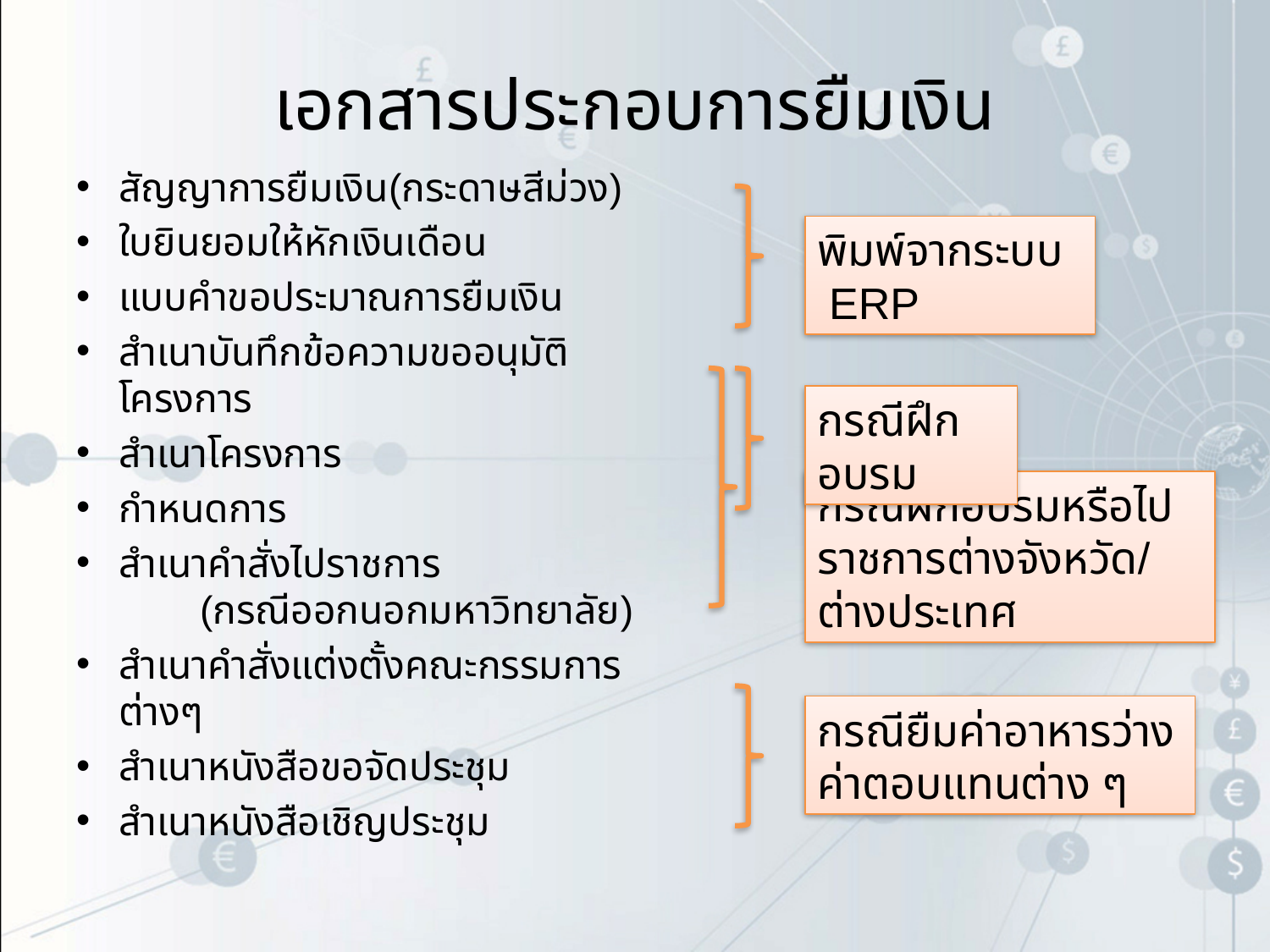

# เอกสารประกอบการยืมเงิน
สัญญาการยืมเงิน(กระดาษสีม่วง)
ใบยินยอมให้หักเงินเดือน
แบบคำขอประมาณการยืมเงิน
สำเนาบันทึกข้อความขออนุมัติโครงการ
สำเนาโครงการ
กำหนดการ
สำเนาคำสั่งไปราชการ                                  (กรณีออกนอกมหาวิทยาลัย)
สำเนาคำสั่งแต่งตั้งคณะกรรมการต่างๆ
สำเนาหนังสือขอจัดประชุม
สำเนาหนังสือเชิญประชุม

พิมพ์จากระบบ ERP

กรณีฝึกอบรม
กรณีฝึกอบรมหรือไปราชการต่างจังหวัด/ต่างประเทศ

กรณียืมค่าอาหารว่าง ค่าตอบแทนต่าง ๆ